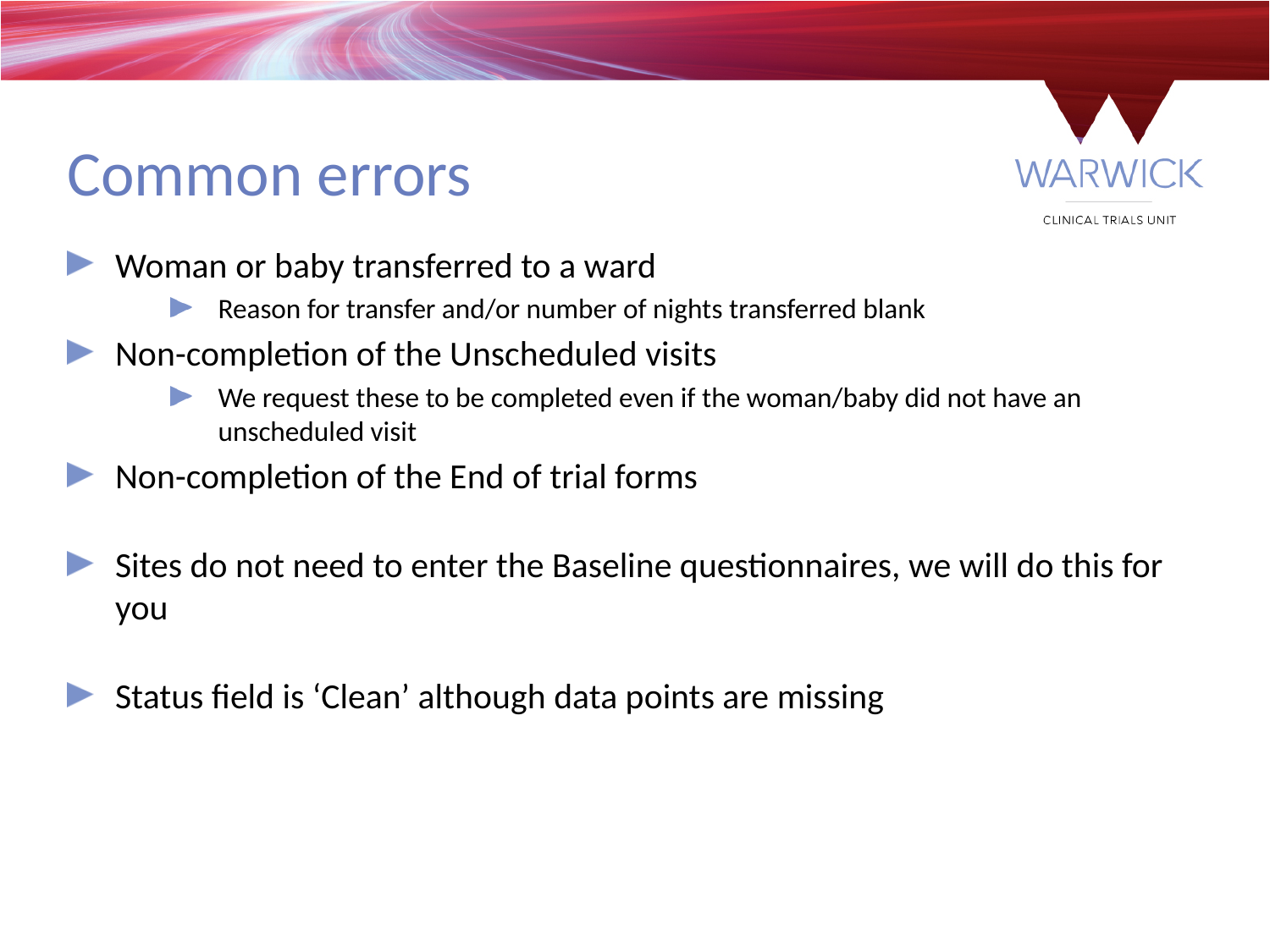

Common errors
Woman or baby transferred to a ward
Reason for transfer and/or number of nights transferred blank
Non-completion of the Unscheduled visits
We request these to be completed even if the woman/baby did not have an unscheduled visit
Non-completion of the End of trial forms

Sites do not need to enter the Baseline questionnaires, we will do this for you

Status field is ‘Clean’ although data points are missing